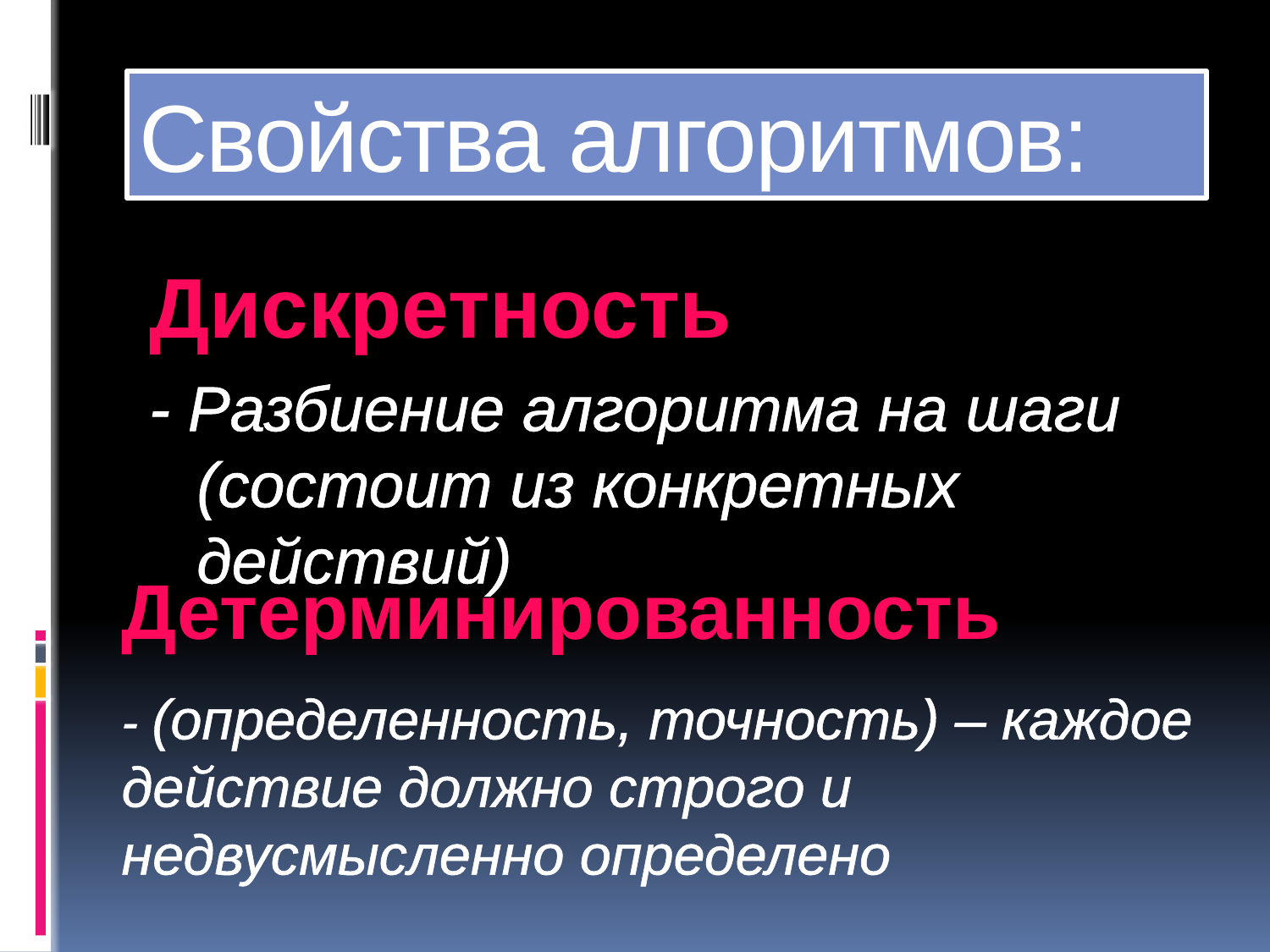

# Свойства алгоритмов:
Дискретность
- Разбиение алгоритма на шаги (состоит из конкретных действий)
Детерминированность
- (определенность, точность) – каждое действие должно строго и недвусмысленно определено